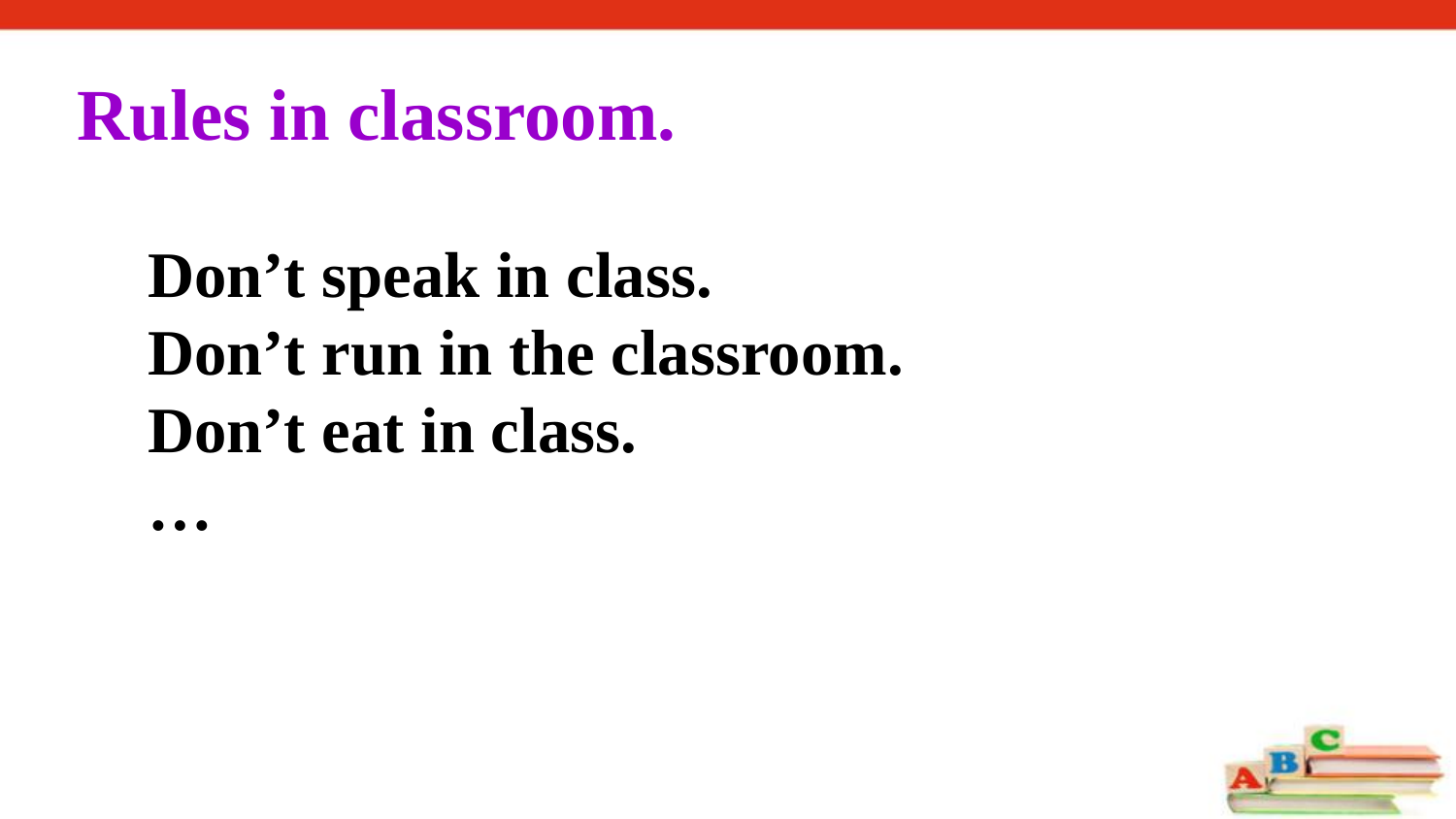

Rules in classroom.
Don’t speak in class.
Don’t run in the classroom.
Don’t eat in class.
…